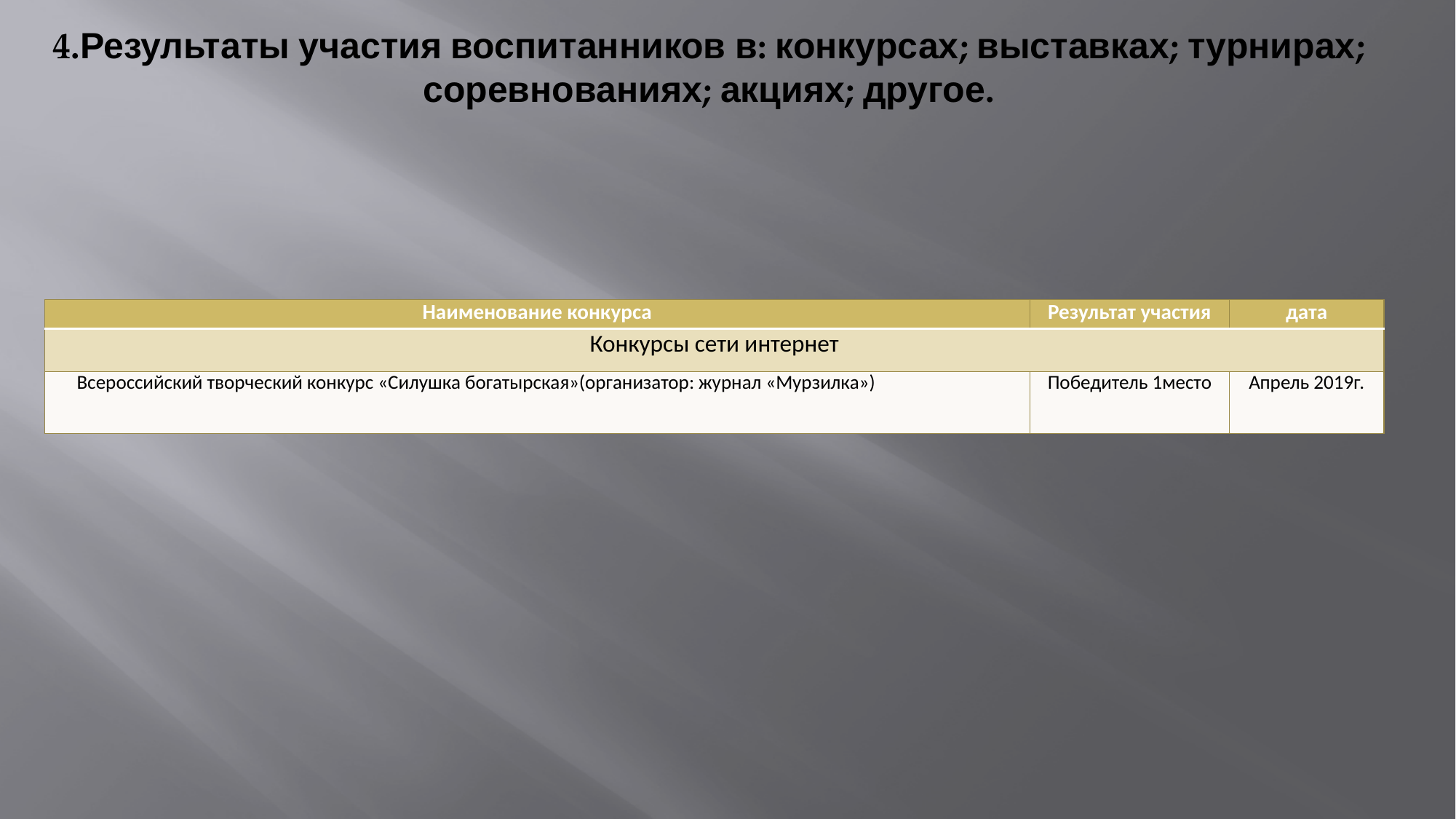

# 4.Результаты участия воспитанников в: конкурсах; выставках; турнирах; соревнованиях; акциях; другое.
| Наименование конкурса | Результат участия | дата |
| --- | --- | --- |
| Конкурсы сети интернет |  |  |
| Всероссийский творческий конкурс «Силушка богатырская»(организатор: журнал «Мурзилка») | Победитель 1место | Апрель 2019г. |